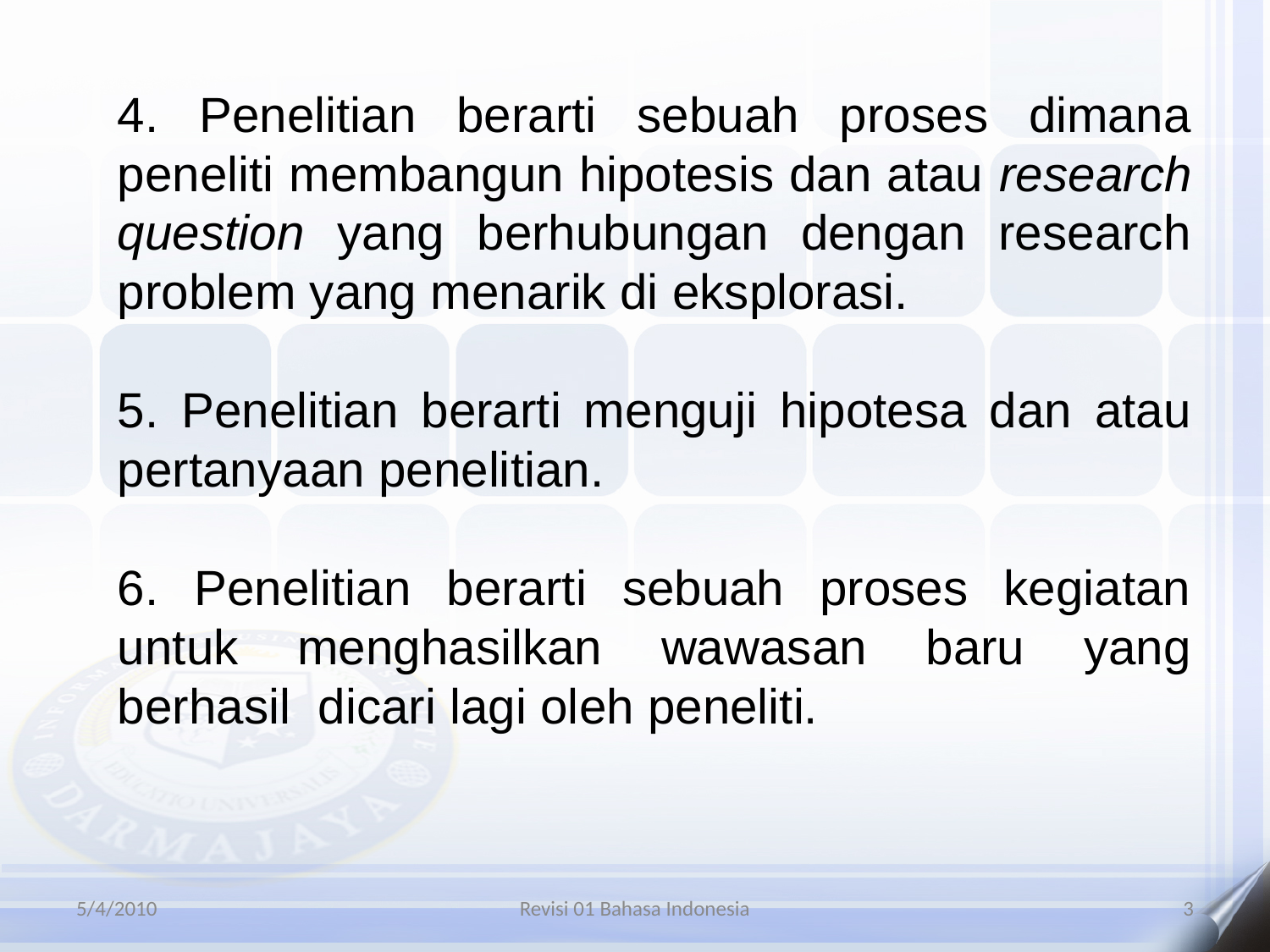

4. Penelitian berarti sebuah proses dimana peneliti membangun hipotesis dan atau research question yang berhubungan dengan research problem yang menarik di eksplorasi.

5. Penelitian berarti menguji hipotesa dan atau pertanyaan penelitian.

6. Penelitian berarti sebuah proses kegiatan untuk menghasilkan wawasan baru yang berhasil  dicari lagi oleh peneliti.
5/4/2010
Revisi 01 Bahasa Indonesia
3